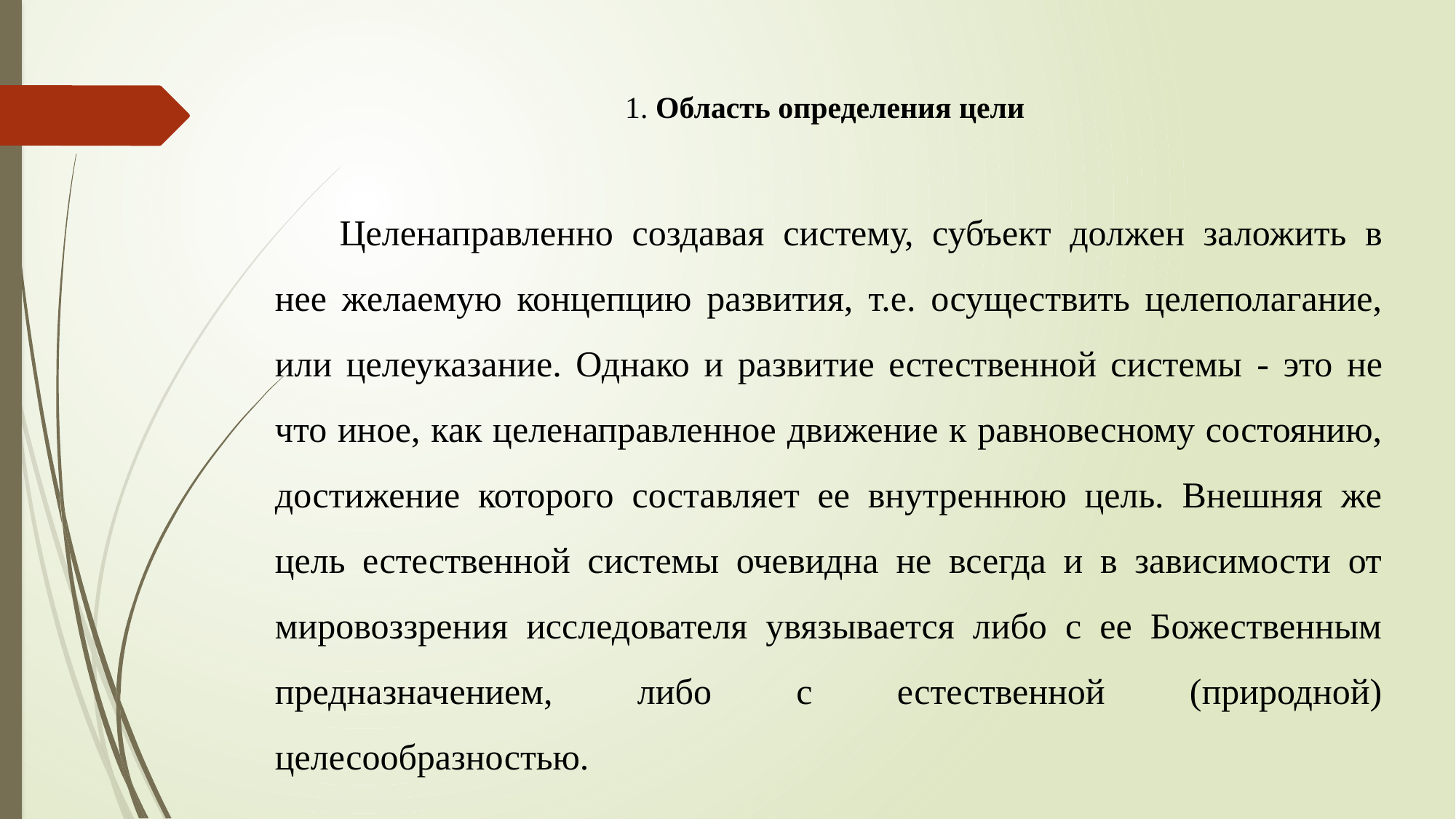

1. Область определения цели

	Целенаправленно создавая систему, субъект должен заложить в нее желаемую концепцию развития, т.е. осуществить целеполагание, или целеуказание. Однако и развитие естественной системы - это не что иное, как целенаправленное движение к равновесному состоянию, достижение которого составляет ее внутреннюю цель. Внешняя же цель естественной системы очевидна не всегда и в зависимости от мировоззрения исследователя увязывается либо с ее Божественным предназначением, либо с естественной (природной) целесообразностью.